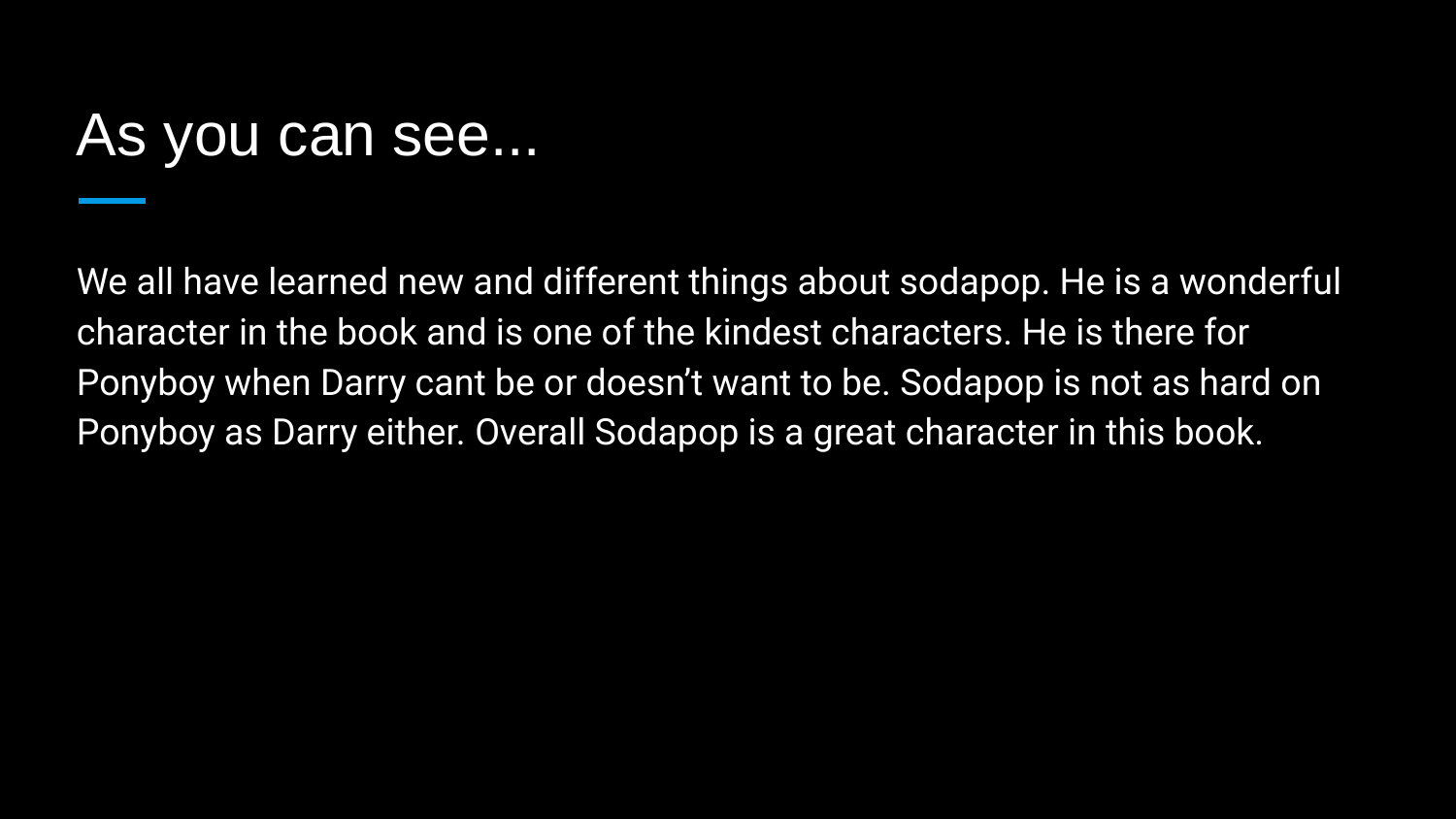

# As you can see...
We all have learned new and different things about sodapop. He is a wonderful character in the book and is one of the kindest characters. He is there for Ponyboy when Darry cant be or doesn’t want to be. Sodapop is not as hard on Ponyboy as Darry either. Overall Sodapop is a great character in this book.